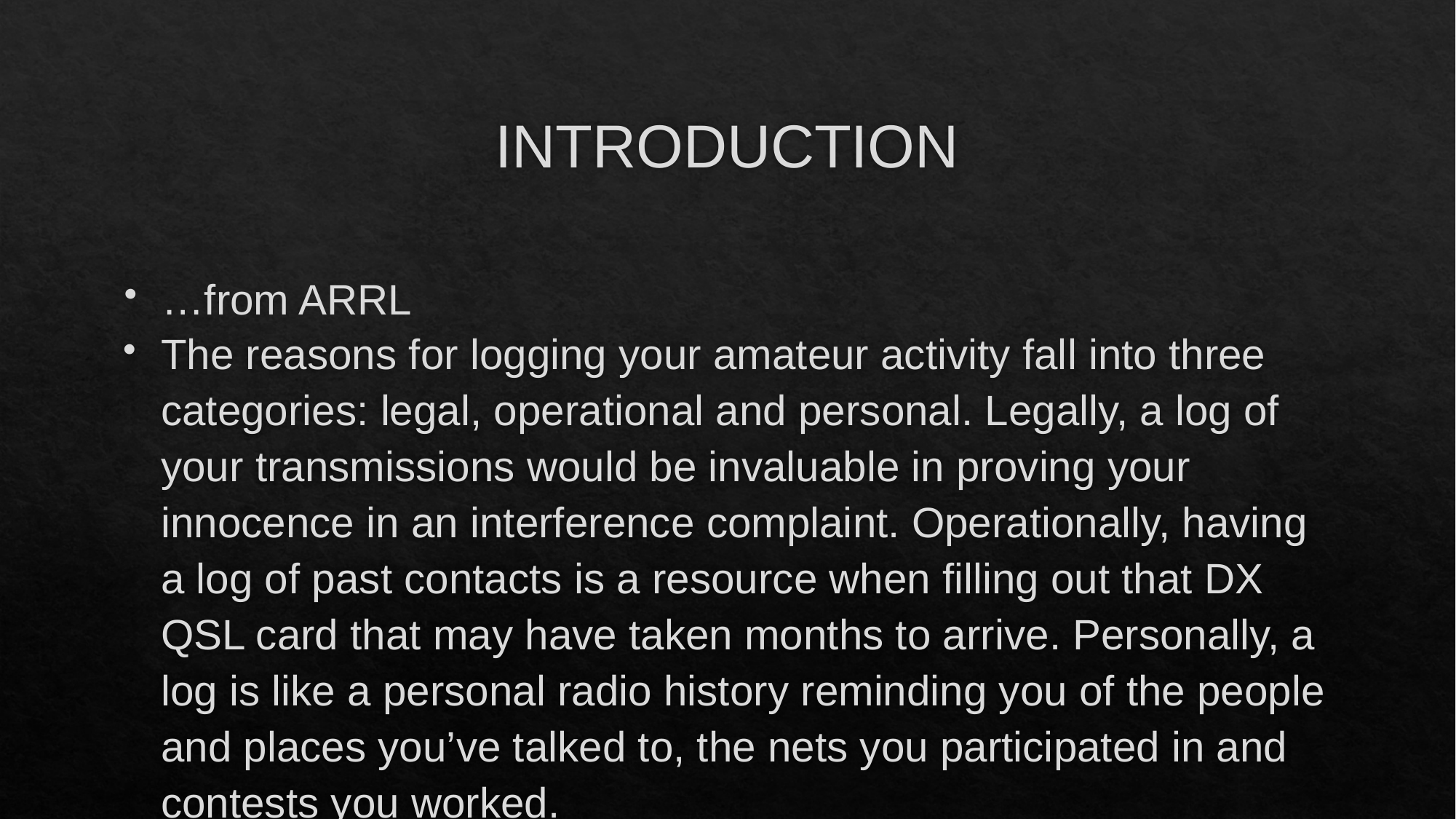

# INTRODUCTION
…from ARRL
The reasons for logging your amateur activity fall into three categories: legal, operational and personal. Legally, a log of your transmissions would be invaluable in proving your innocence in an interference complaint. Operationally, having a log of past contacts is a resource when filling out that DX QSL card that may have taken months to arrive. Personally, a log is like a personal radio history reminding you of the people and places you’ve talked to, the nets you participated in and contests you worked.